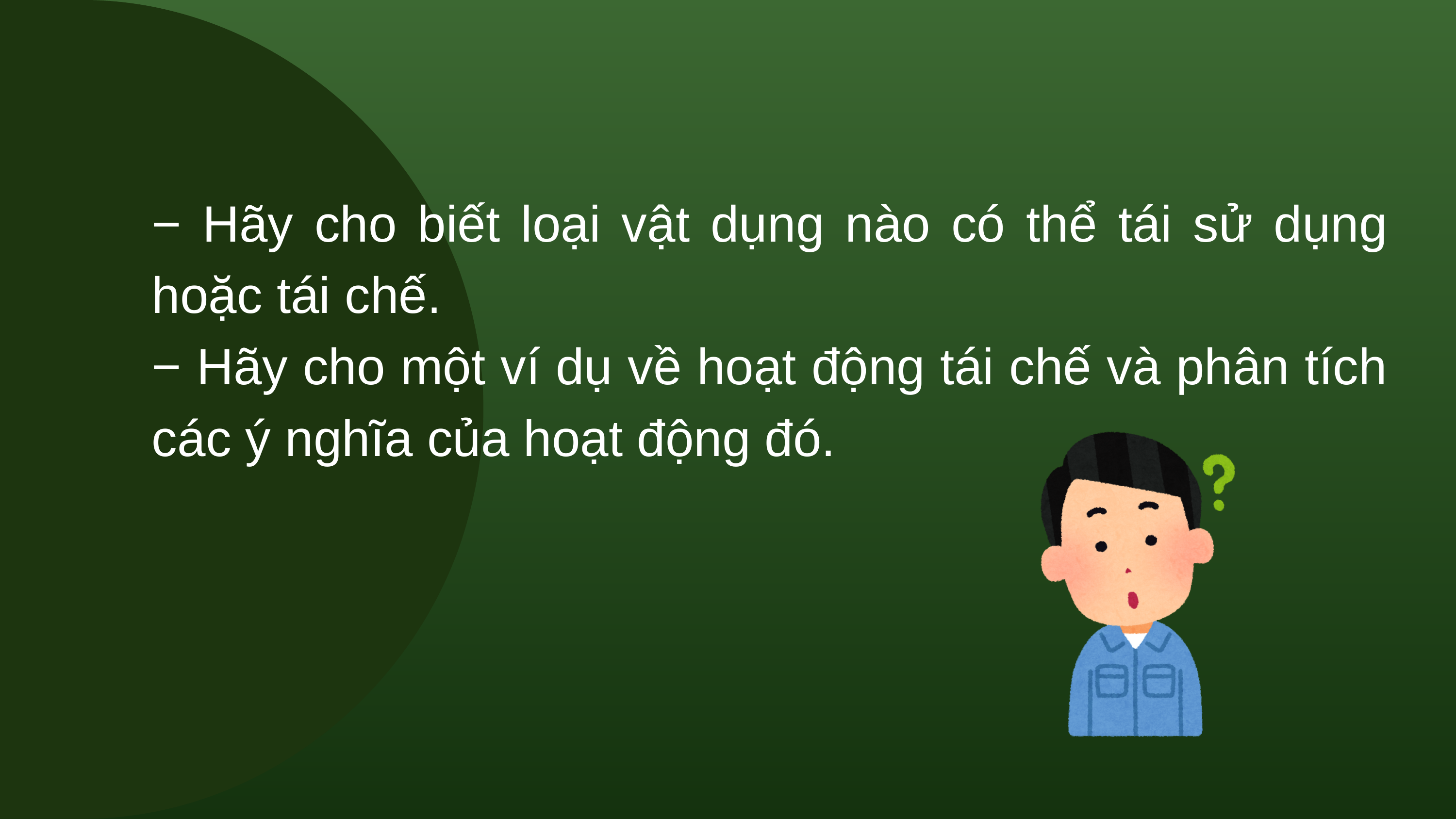

− Hãy cho biết loại vật dụng nào có thể tái sử dụng hoặc tái chế.
− Hãy cho một ví dụ về hoạt động tái chế và phân tích các ý nghĩa của hoạt động đó.